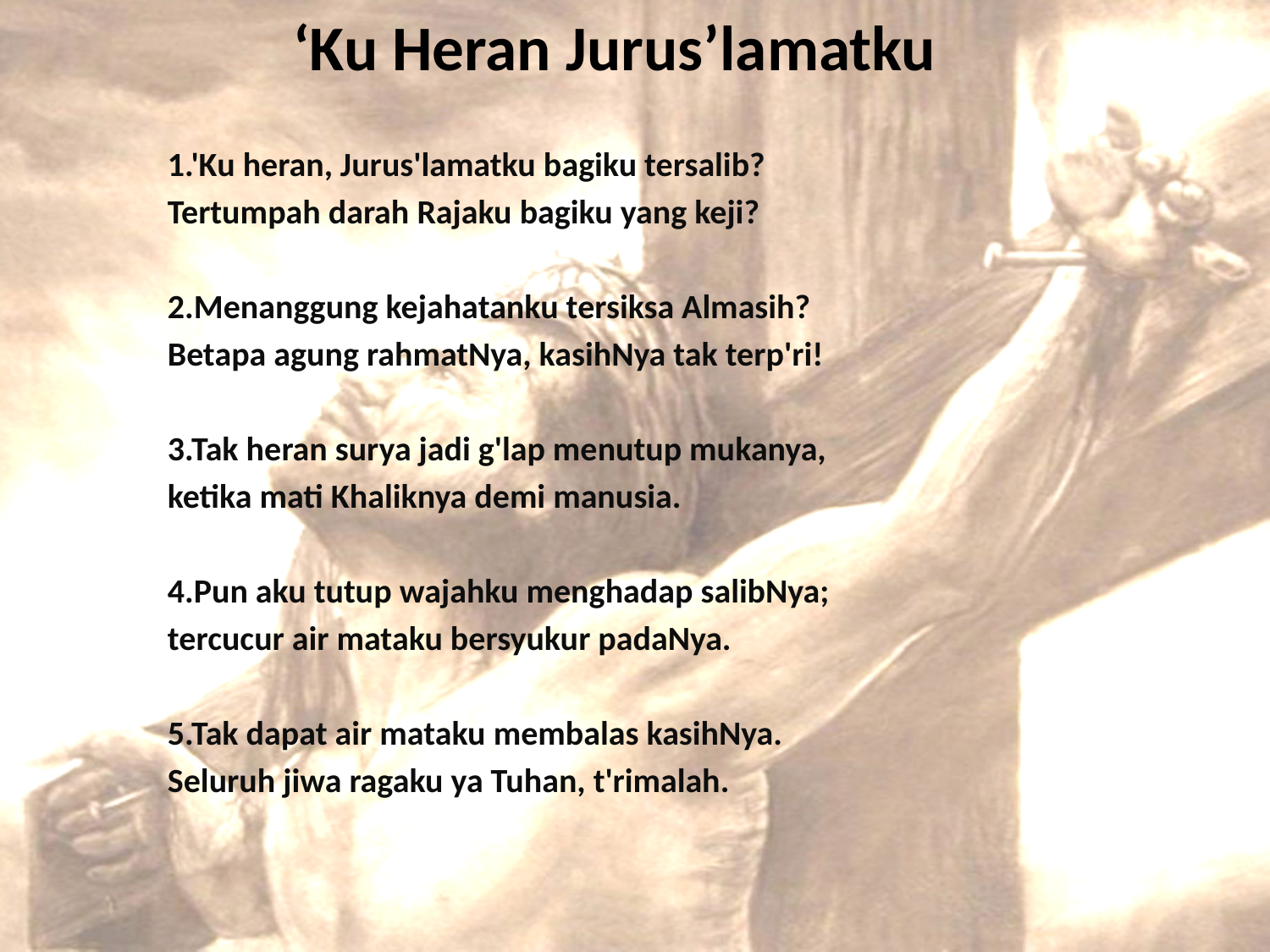

# ‘Ku Heran Jurus’lamatku
1.'Ku heran, Jurus'lamatku bagiku tersalib?
Tertumpah darah Rajaku bagiku yang keji?

2.Menanggung kejahatanku tersiksa Almasih?
Betapa agung rahmatNya, kasihNya tak terp'ri!

3.Tak heran surya jadi g'lap menutup mukanya,
ketika mati Khaliknya demi manusia.

4.Pun aku tutup wajahku menghadap salibNya;
tercucur air mataku bersyukur padaNya.

5.Tak dapat air mataku membalas kasihNya.
Seluruh jiwa ragaku ya Tuhan, t'rimalah.